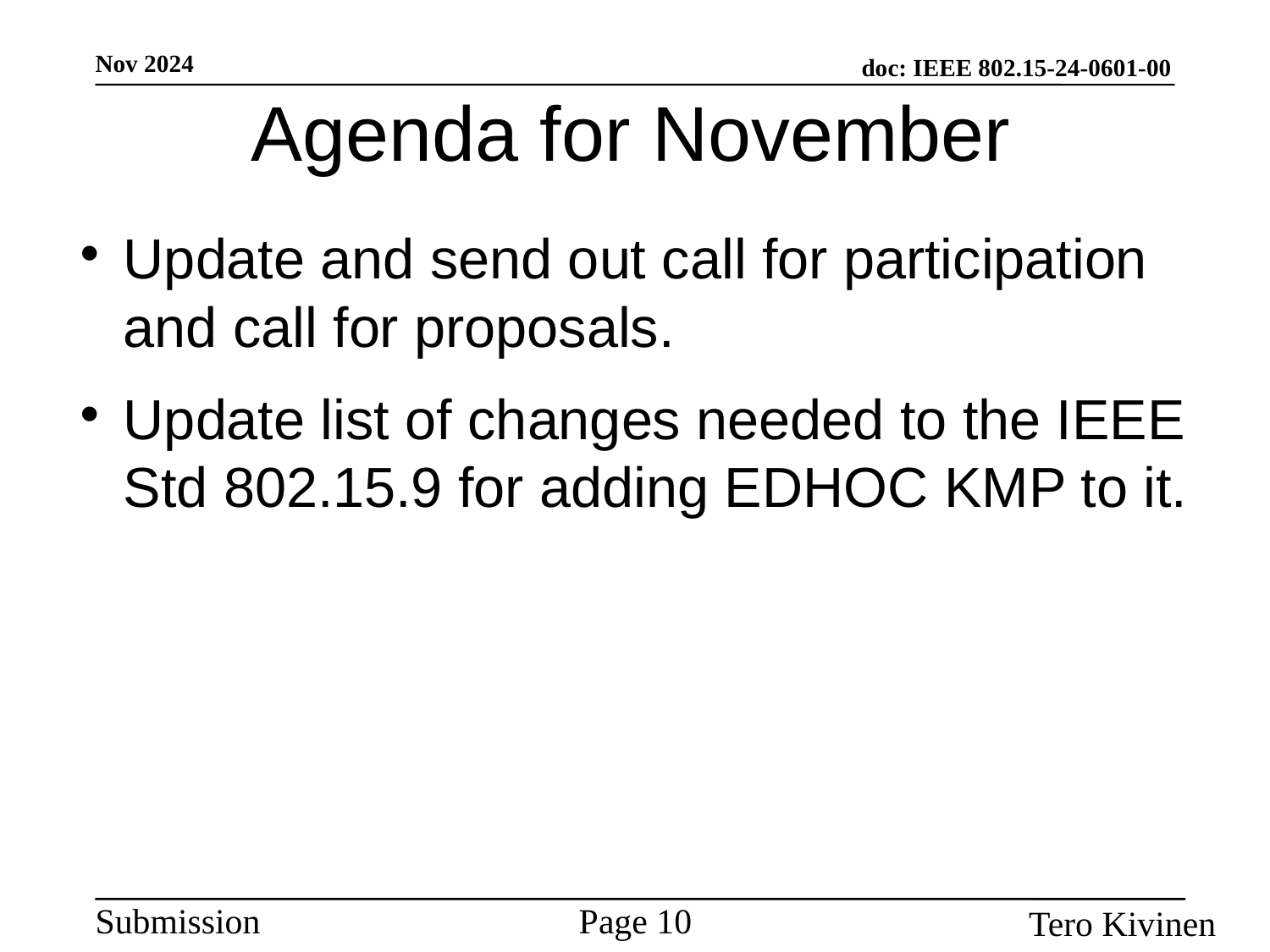

Agenda for November

Update and send out call for participation and call for proposals.
Update list of changes needed to the IEEE Std 802.15.9 for adding EDHOC KMP to it.